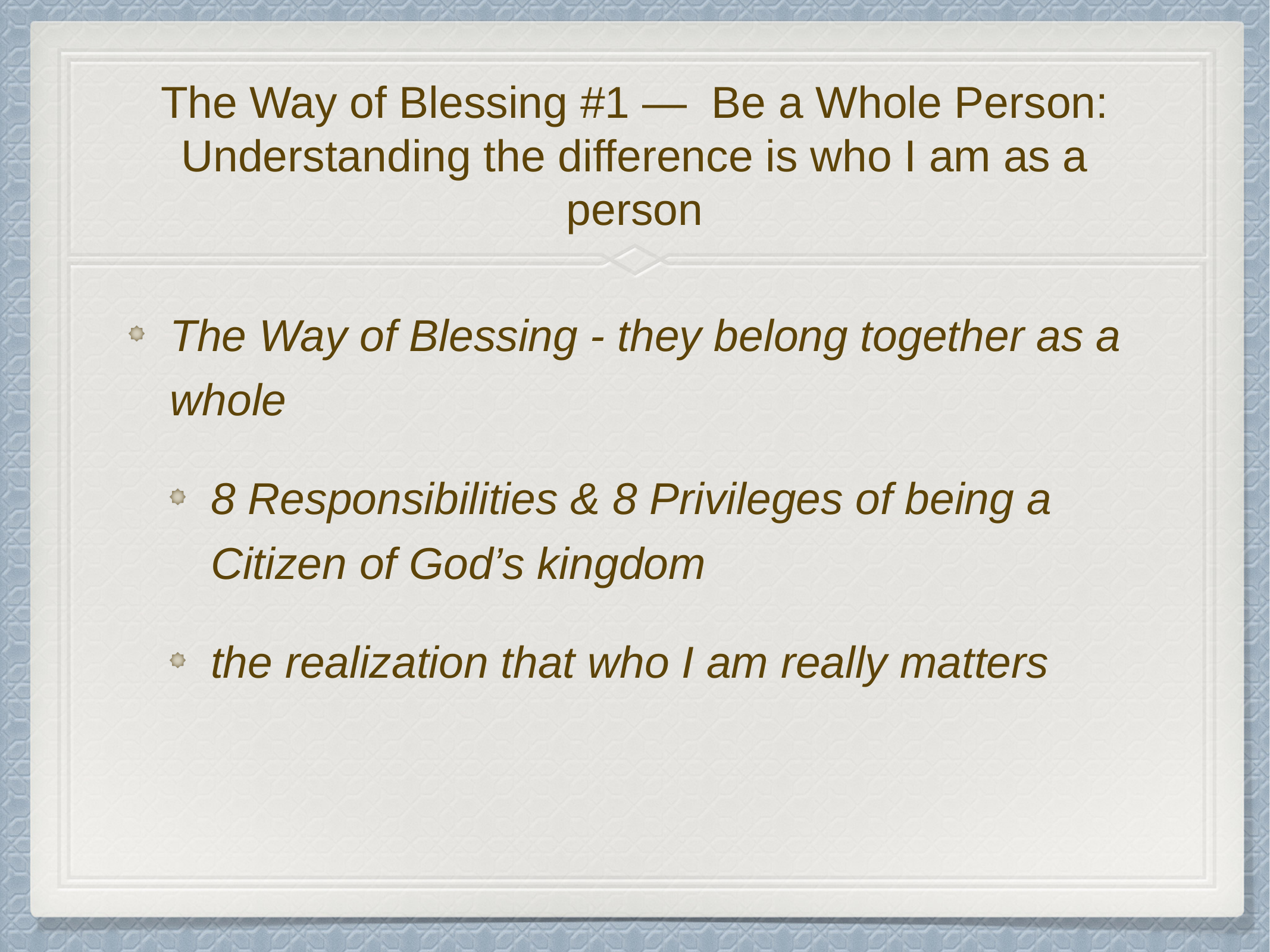

# The Way of Blessing #1 —  Be a Whole Person: Understanding the difference is who I am as a person
The Way of Blessing - they belong together as a whole
8 Responsibilities & 8 Privileges of being a Citizen of God’s kingdom
the realization that who I am really matters